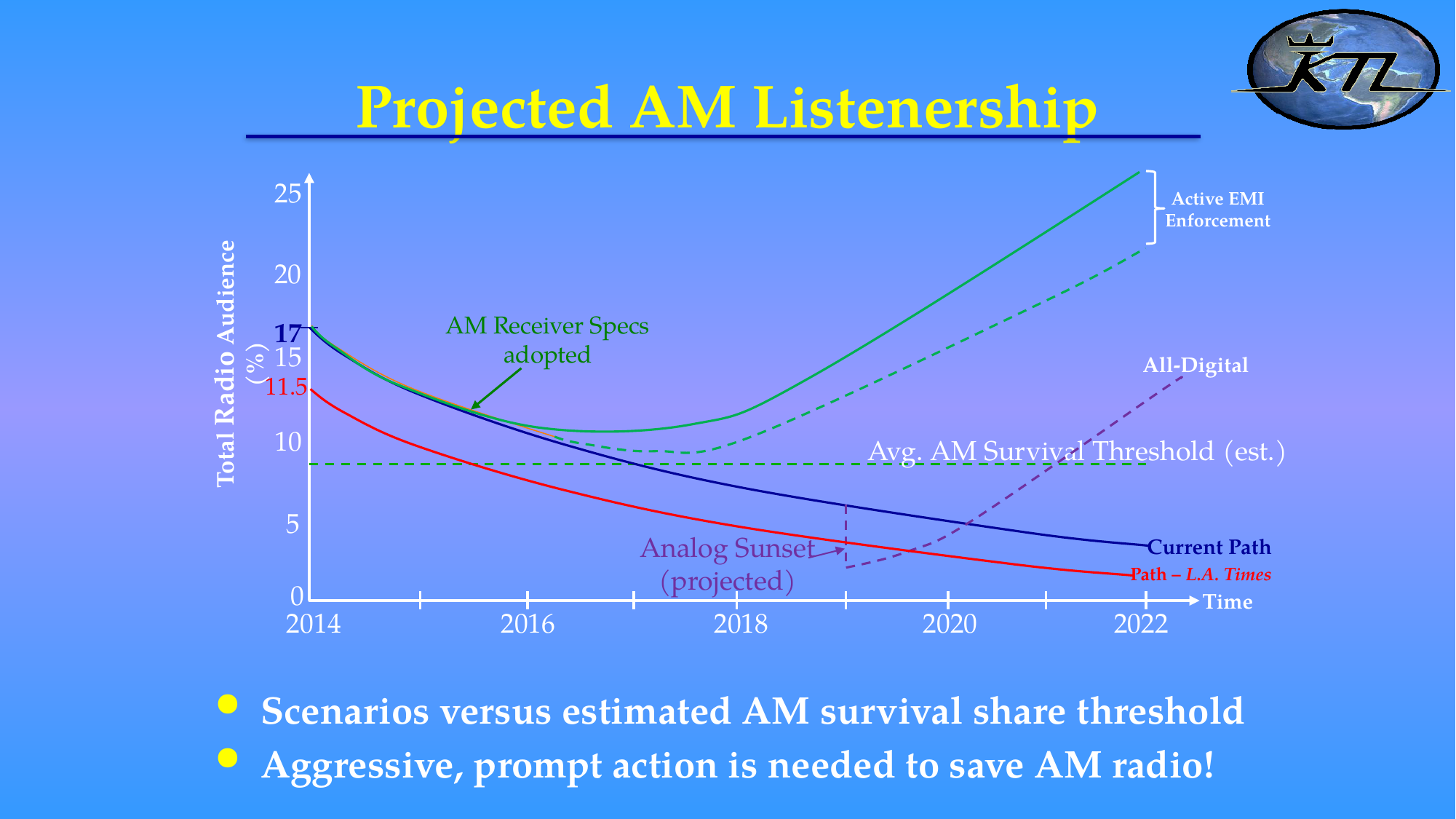

# Projected AM Listenership
25

Active EMI Enforcement
Total Radio Audience (%)

20
AM Receiver Specs adopted
17

15
All-Digital
11.5

10
Avg. AM Survival Threshold (est.)
5
Analog Sunset
(projected)
Current Path
Path – L.A. Times
0
Time
2014
2016
2018
2020
2022
Scenarios versus estimated AM survival share threshold
Aggressive, prompt action is needed to save AM radio!